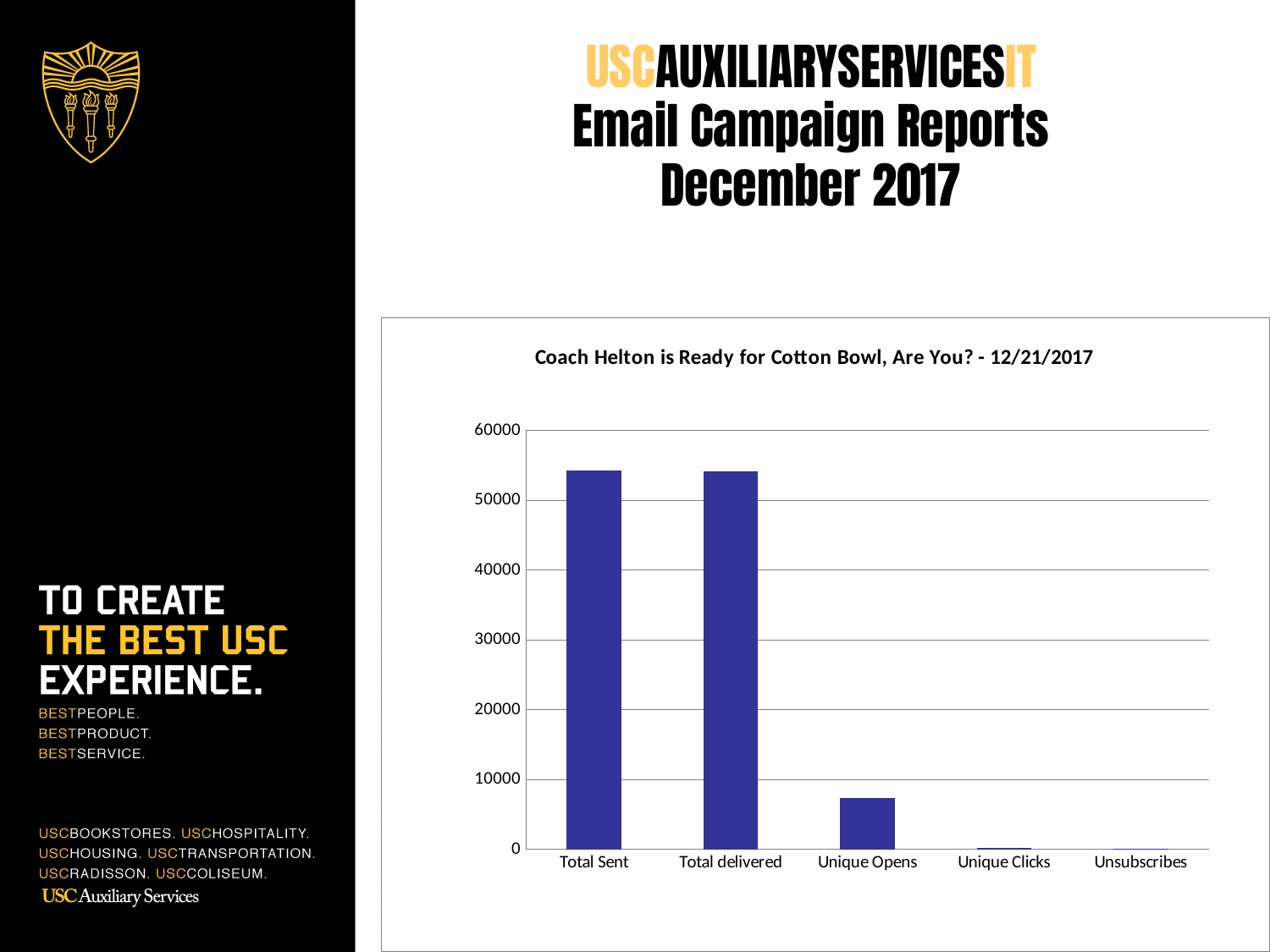

USCAUXILIARYSERVICESIT
Email Campaign Reports
December 2017

### Chart:

| Category | BKS list |
|---|---|
| Total Sent | 54252.0 |
| Total delivered | 54090.0 |
| Unique Opens | 7295.0 |
| Unique Clicks | 214.0 |
| Unsubscribes | 32.0 |